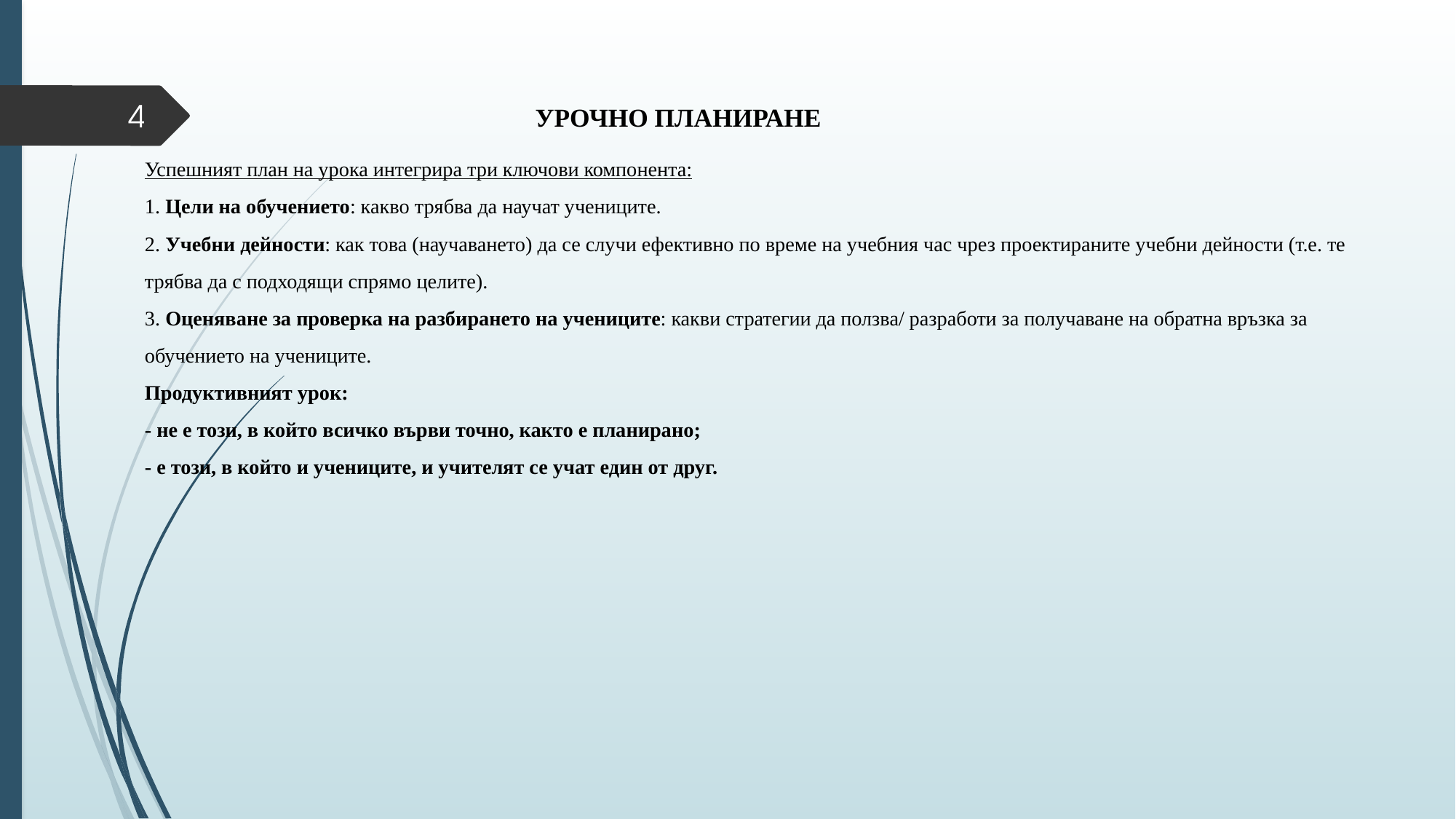

УРОЧНО ПЛАНИРАНЕ
4
# Успешният план на урока интегрира три ключови компонента: 1. Цели на обучението: какво трябва да научат учениците. 2. Учебни дейности: как това (научаването) да се случи ефективно по време на учебния час чрез проектираните учебни дейности (т.е. те трябва да с подходящи спрямо целите). 3. Оценяване за проверка на разбирането на учениците: какви стратегии да ползва/ разработи за получаване на обратна връзка за обучението на учениците. Продуктивният урок: - не е този, в който всичко върви точно, както е планирано; - е този, в който и учениците, и учителят се учат един от друг.